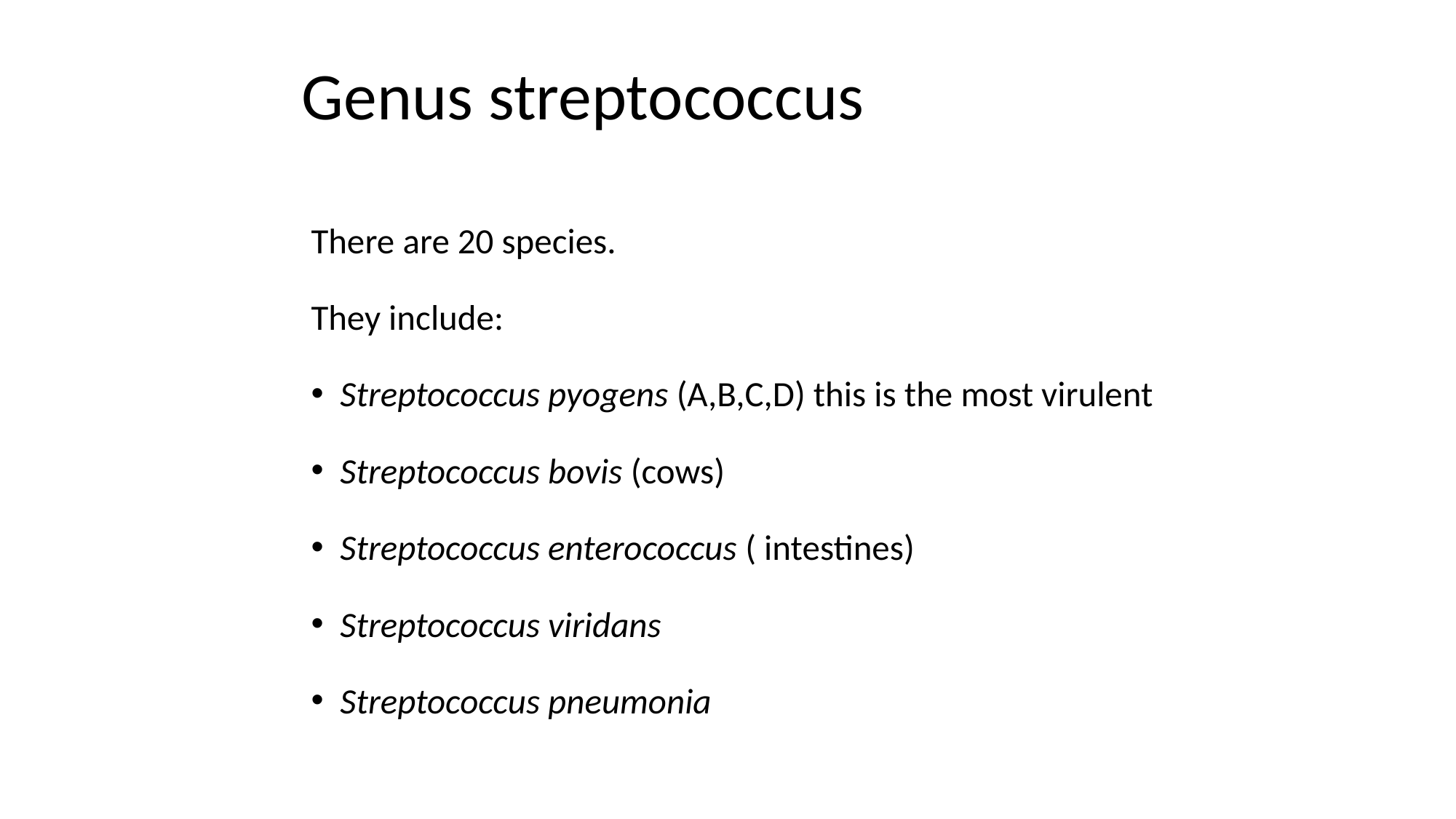

# Genus streptococcus
There are 20 species.
They include:
Streptococcus pyogens (A,B,C,D) this is the most virulent
Streptococcus bovis (cows)
Streptococcus enterococcus ( intestines)
Streptococcus viridans
Streptococcus pneumonia